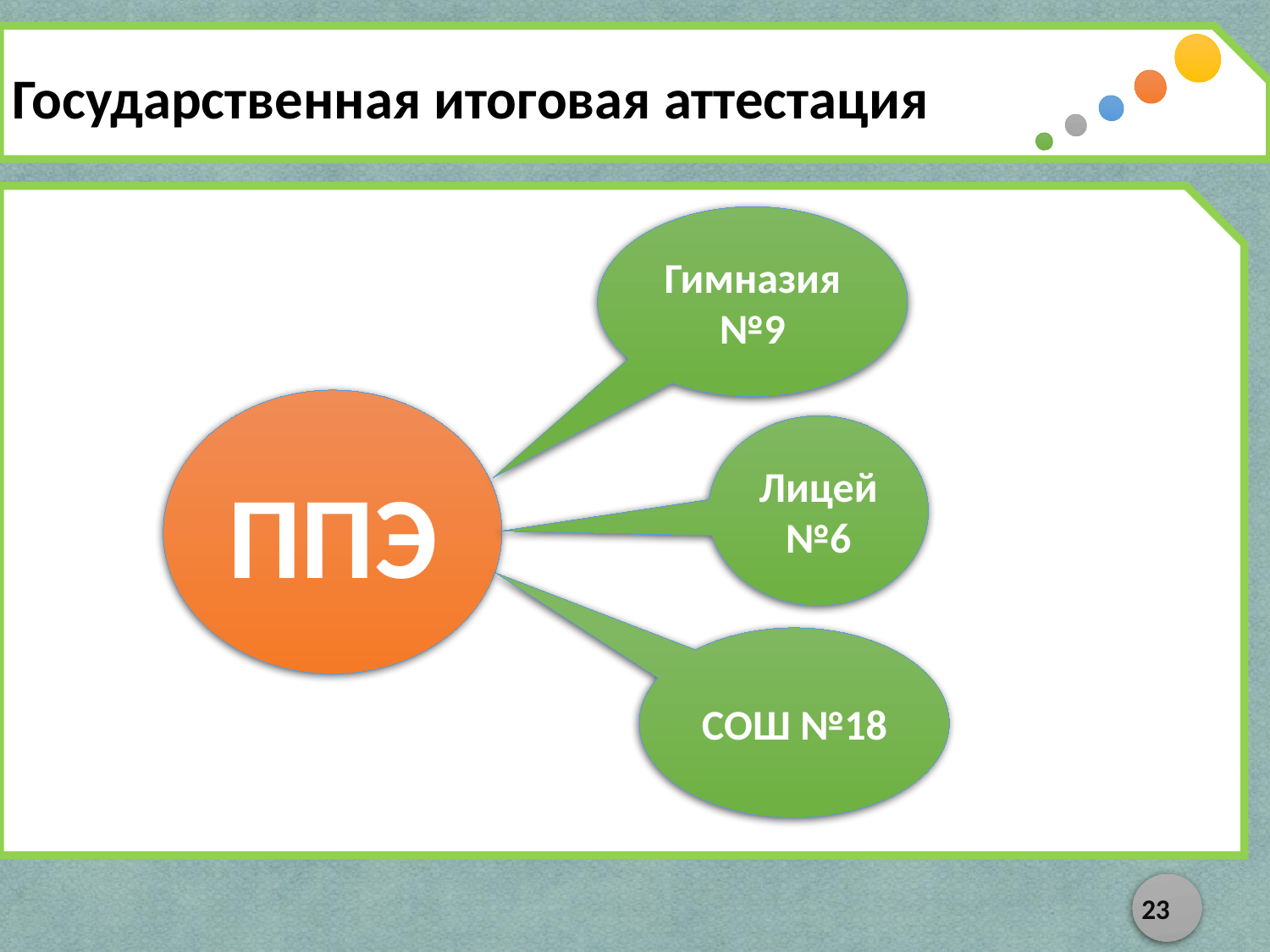

Государственная итоговая аттестация

Гимназия №9
ППЭ
Лицей №6
СОШ №18

23